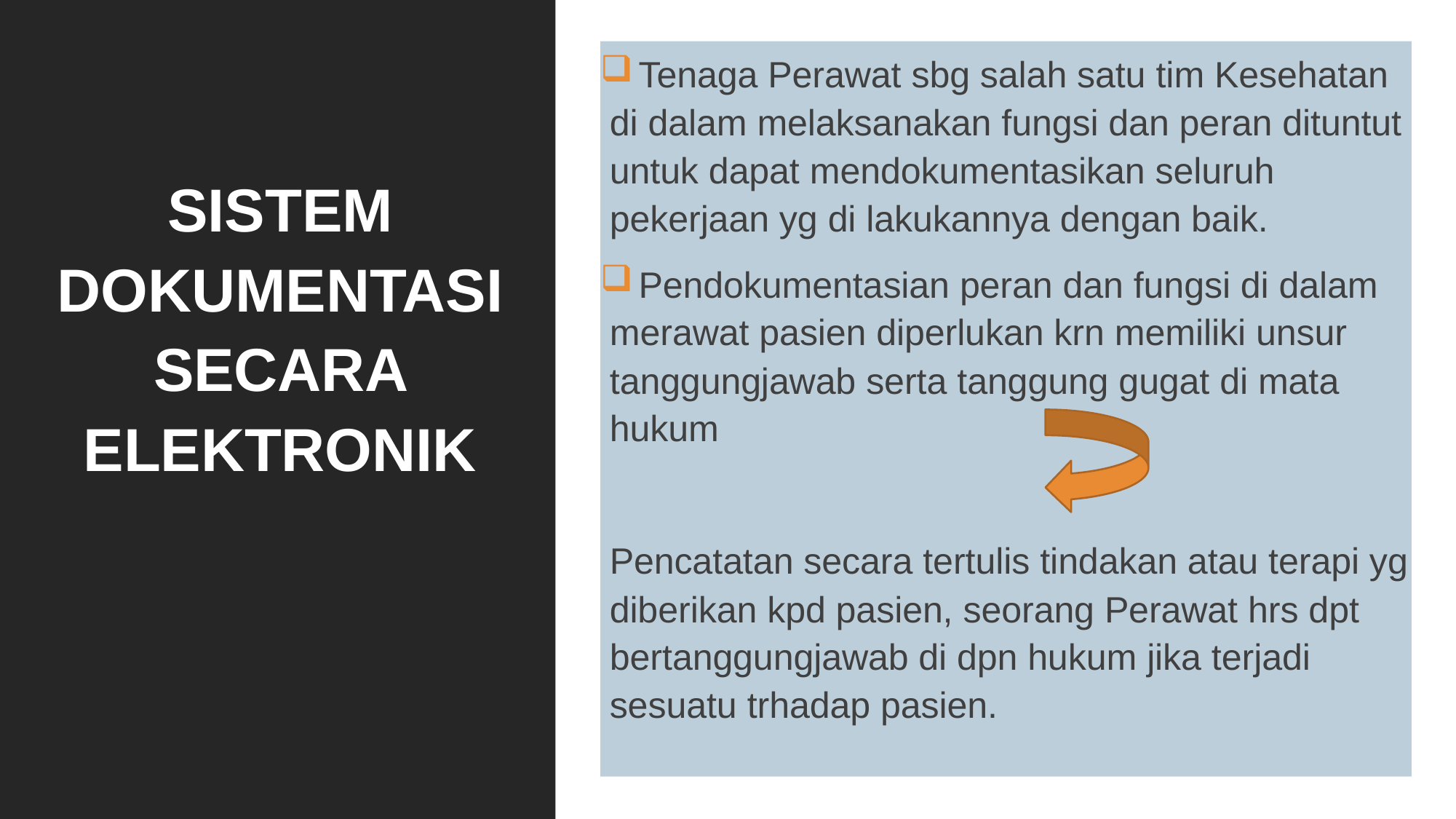

Tenaga Perawat sbg salah satu tim Kesehatan di dalam melaksanakan fungsi dan peran dituntut untuk dapat mendokumentasikan seluruh pekerjaan yg di lakukannya dengan baik.
 Pendokumentasian peran dan fungsi di dalam merawat pasien diperlukan krn memiliki unsur tanggungjawab serta tanggung gugat di mata hukum

Pencatatan secara tertulis tindakan atau terapi yg diberikan kpd pasien, seorang Perawat hrs dpt bertanggungjawab di dpn hukum jika terjadi sesuatu trhadap pasien.

SISTEM DOKUMENTASI SECARA ELEKTRONIK